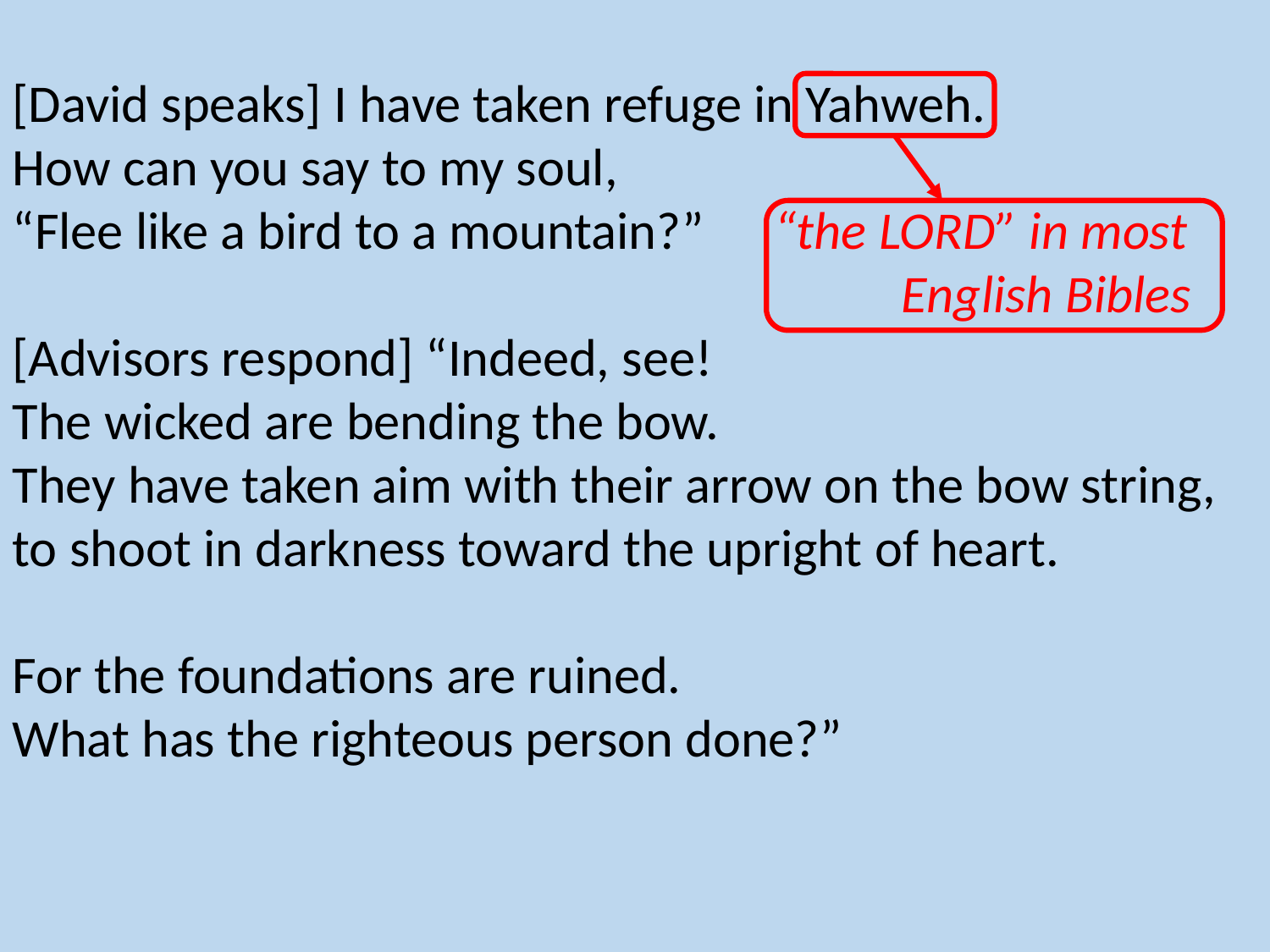

[David speaks] I have taken refuge in Yahweh.
How can you say to my soul,
“Flee like a bird to a mountain?”	“the LORD” in most
							English Bibles
[Advisors respond] “Indeed, see!
The wicked are bending the bow.
They have taken aim with their arrow on the bow string,
to shoot in darkness toward the upright of heart.

For the foundations are ruined.
What has the righteous person done?”